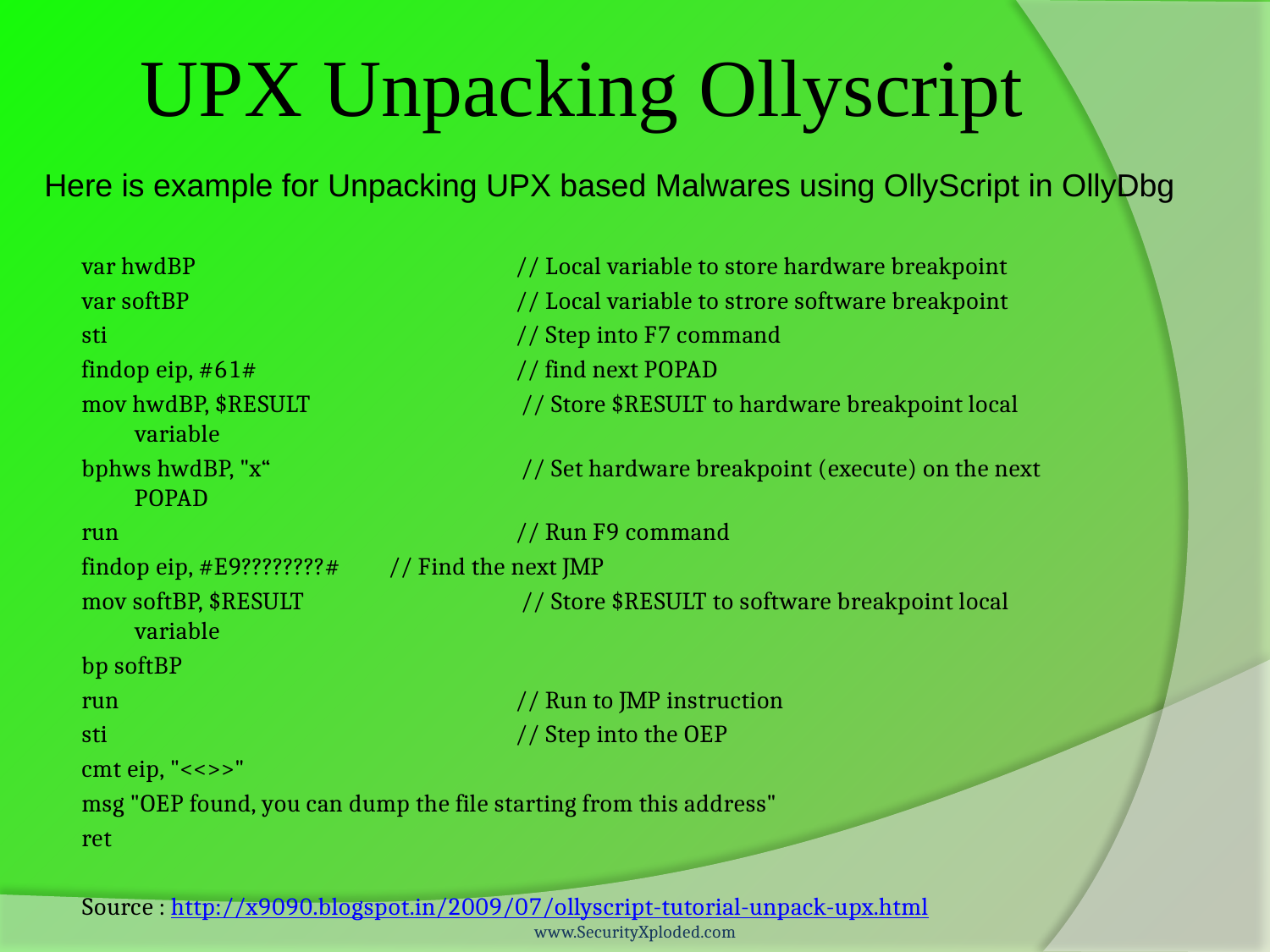

# UPX Unpacking Ollyscript
Here is example for Unpacking UPX based Malwares using OllyScript in OllyDbg
var hwdBP 			// Local variable to store hardware breakpoint
var softBP 			// Local variable to strore software breakpoint
sti 				// Step into F7 command
findop eip, #61# 		// find next POPAD
mov hwdBP, $RESULT		 // Store $RESULT to hardware breakpoint local variable
bphws hwdBP, "x“		 // Set hardware breakpoint (execute) on the next POPAD
run 				// Run F9 command
findop eip, #E9????????# 	// Find the next JMP
mov softBP, $RESULT		 // Store $RESULT to software breakpoint local variable
bp softBP
run 				// Run to JMP instruction
sti 				// Step into the OEP
cmt eip, "<<>>"
msg "OEP found, you can dump the file starting from this address"
ret

Source : http://x9090.blogspot.in/2009/07/ollyscript-tutorial-unpack-upx.html

www.SecurityXploded.com